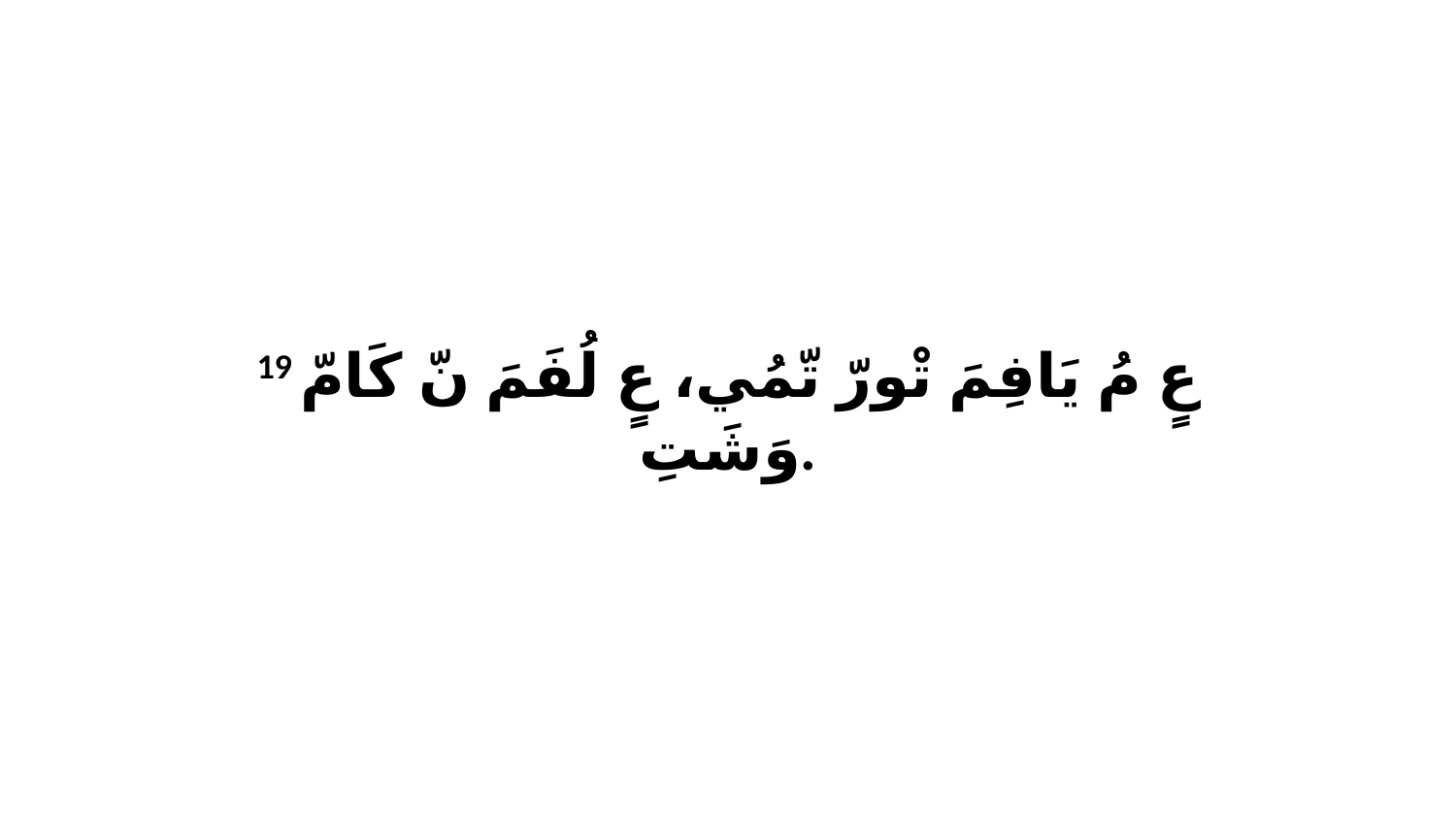

19 عٍ مُ يَافِمَ تْورّ تّمُي، عٍ لُفَمَ نّ كَامّ وَشَتِ.